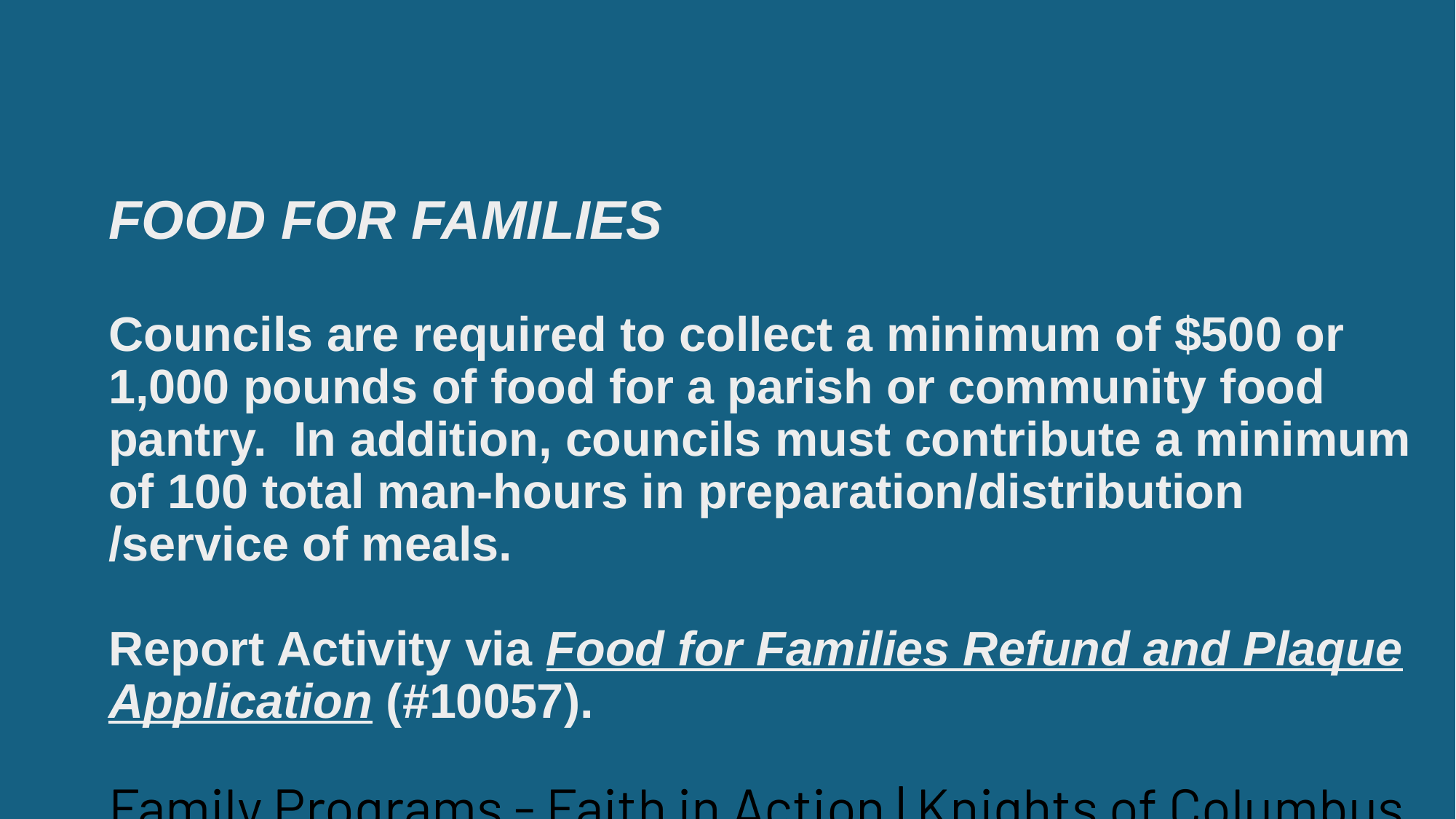

# FOOD FOR FAMILIES Councils are required to collect a minimum of $500 or 1,000 pounds of food for a parish or community food pantry.  In addition, councils must contribute a minimum of 100 total man-hours in preparation/distribution /service of meals. Report Activity via Food for Families Refund and Plaque Application (#10057). Family Programs - Faith in Action | Knights of Columbus